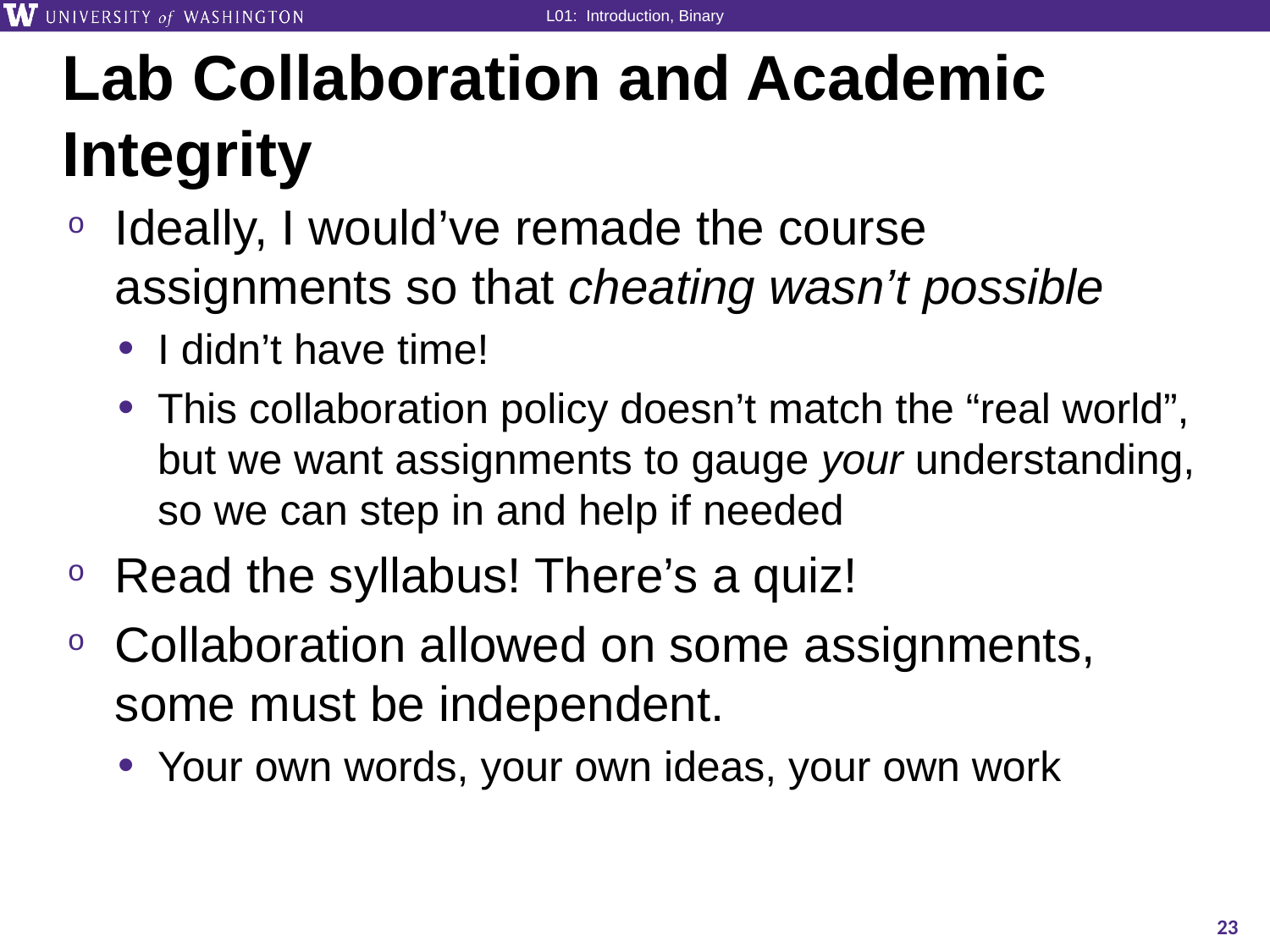

# Lab Collaboration and Academic Integrity
Ideally, I would’ve remade the course assignments so that cheating wasn’t possible
I didn’t have time!
This collaboration policy doesn’t match the “real world”, but we want assignments to gauge your understanding, so we can step in and help if needed
Read the syllabus! There’s a quiz!
Collaboration allowed on some assignments, some must be independent.
Your own words, your own ideas, your own work
23